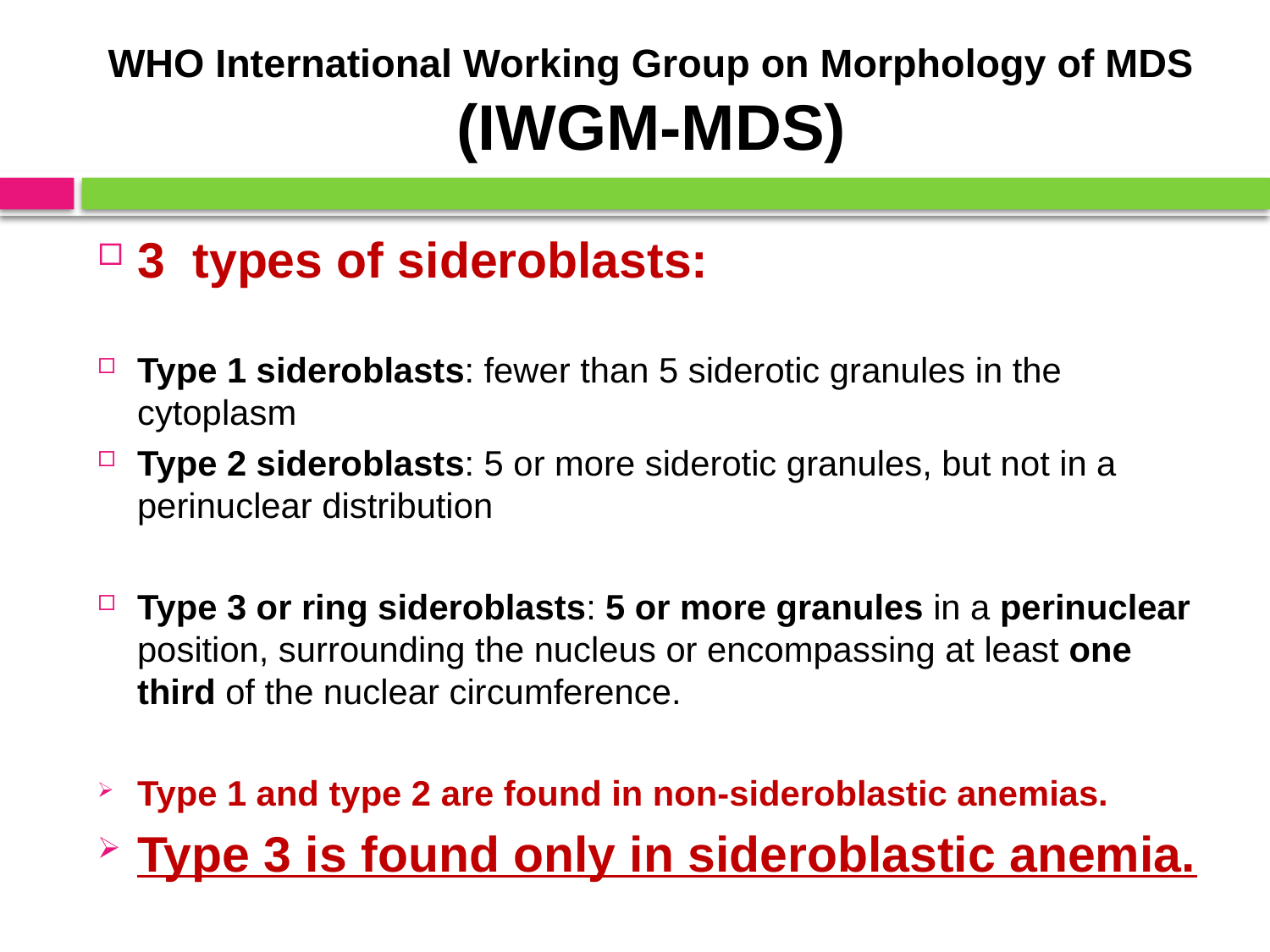

# WHO International Working Group on Morphology of MDS (IWGM-MDS)
3  types of sideroblasts:

Type 1 sideroblasts: fewer than 5 siderotic granules in the cytoplasm
Type 2 sideroblasts: 5 or more siderotic granules, but not in a perinuclear distribution

Type 3 or ring sideroblasts: 5 or more granules in a perinuclear position, surrounding the nucleus or encompassing at least one third of the nuclear circumference.

Type 1 and type 2 are found in non-sideroblastic anemias.
Type 3 is found only in sideroblastic anemia.